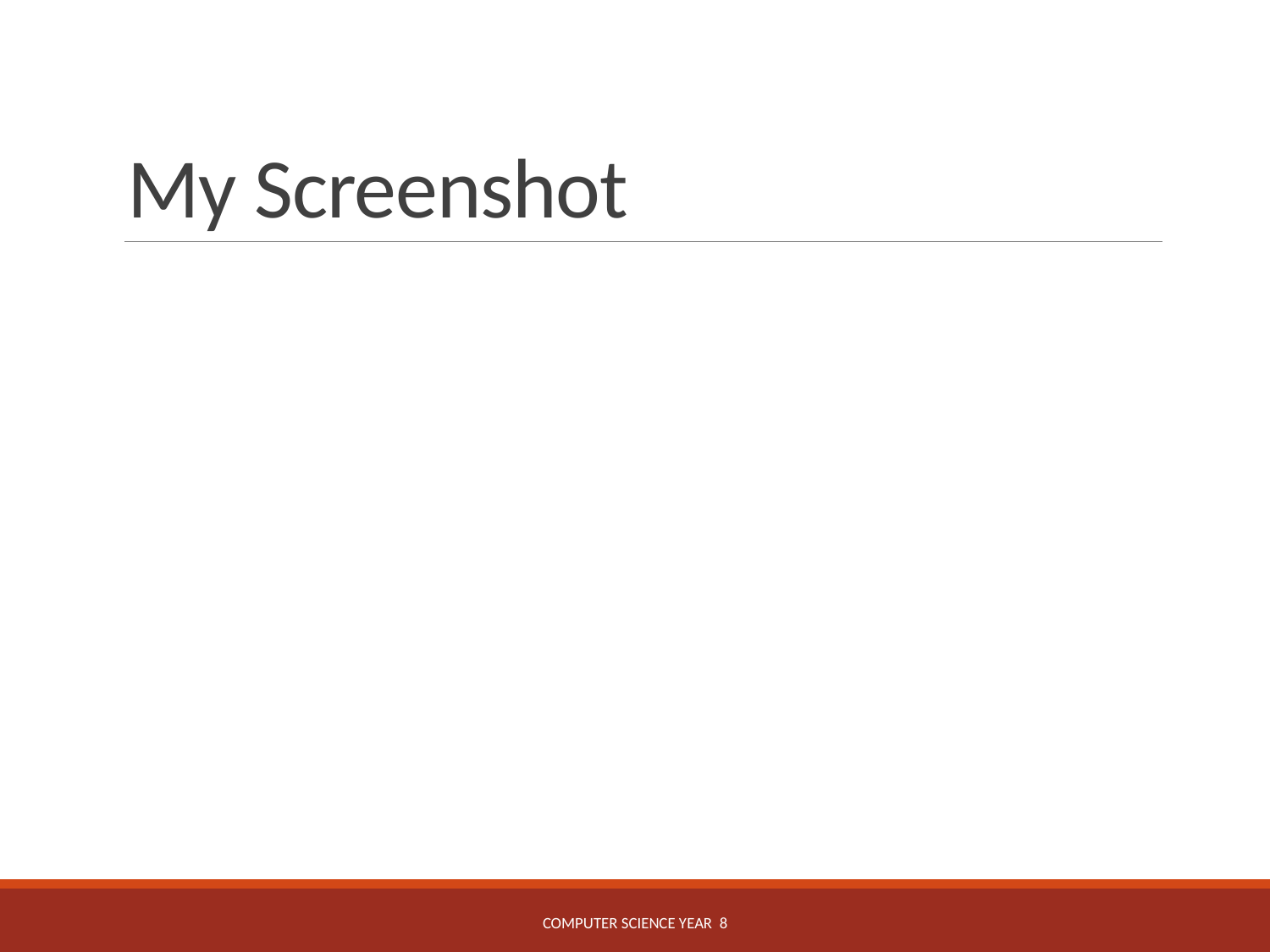

# My Screenshot
Computer Science year  8